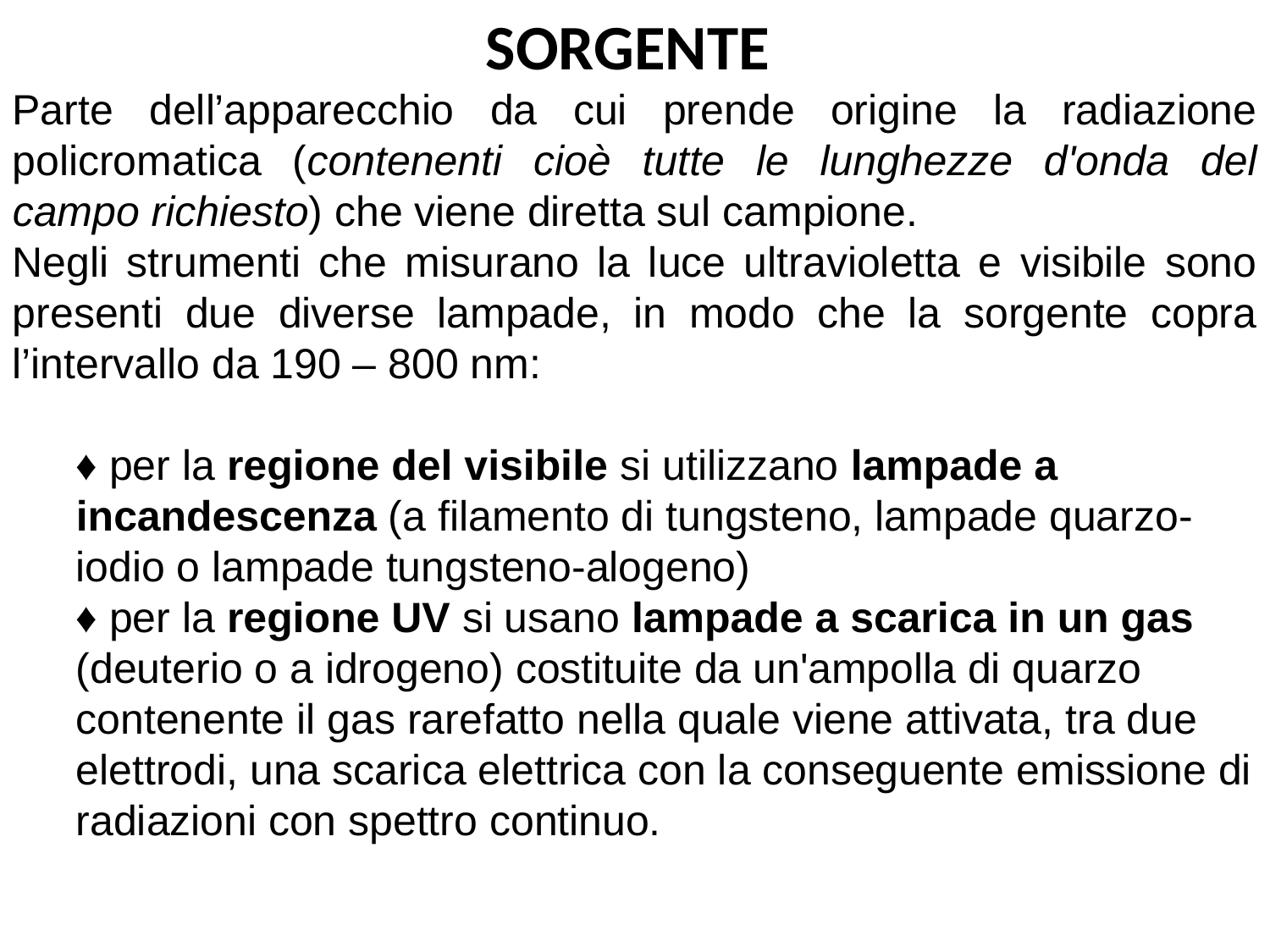

SORGENTE
Parte dell’apparecchio da cui prende origine la radiazione policromatica (contenenti cioè tutte le lunghezze d'onda del campo richiesto) che viene diretta sul campione.
Negli strumenti che misurano la luce ultravioletta e visibile sono presenti due diverse lampade, in modo che la sorgente copra l’intervallo da 190 – 800 nm:

♦ per la regione del visibile si utilizzano lampade a incandescenza (a filamento di tungsteno, lampade quarzo-iodio o lampade tungsteno-alogeno)
♦ per la regione UV si usano lampade a scarica in un gas (deuterio o a idrogeno) costituite da un'ampolla di quarzo contenente il gas rarefatto nella quale viene attivata, tra due elettrodi, una scarica elettrica con la conseguente emissione di radiazioni con spettro continuo.